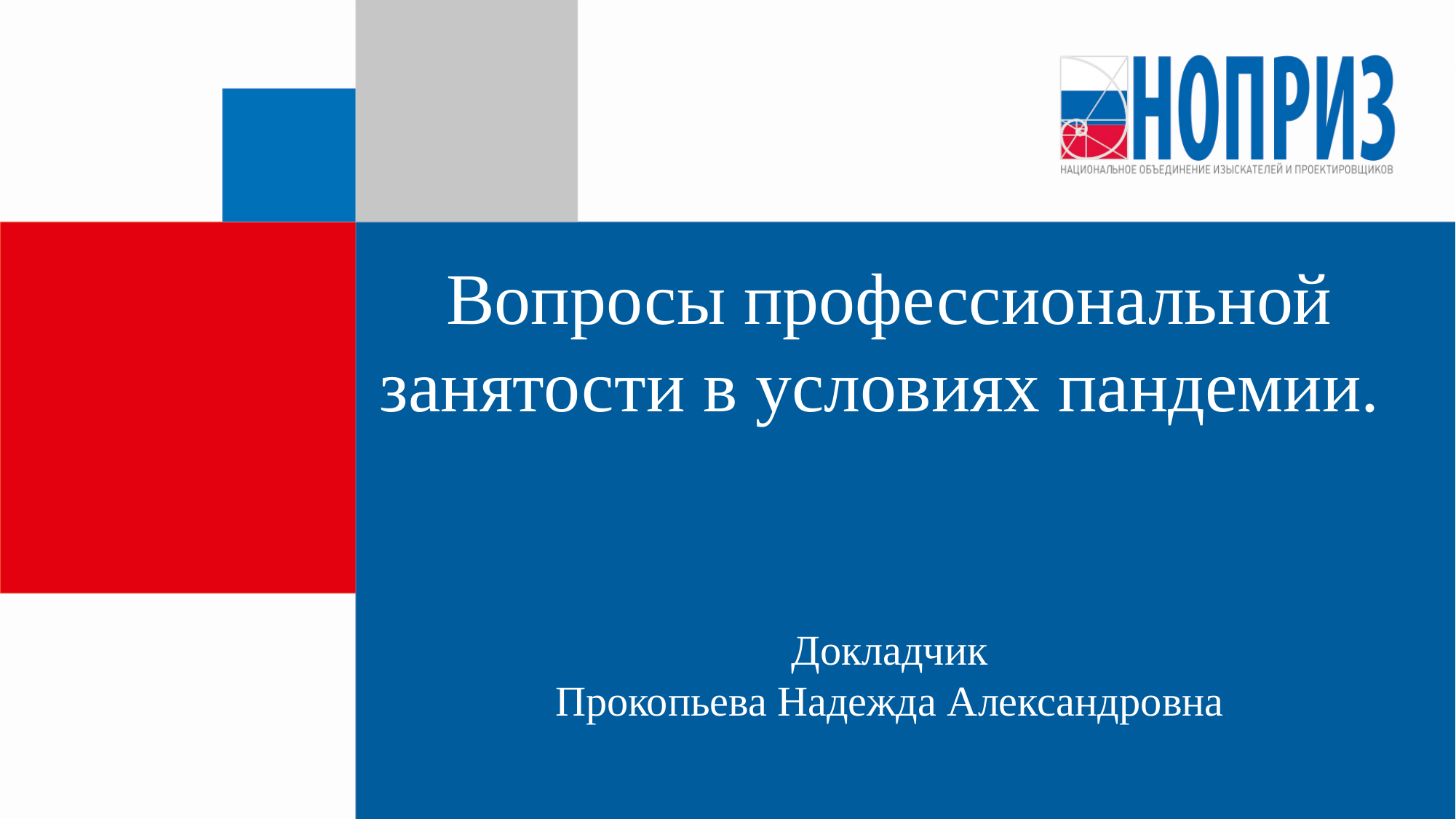

Вопросы профессиональной занятости в условиях пандемии.

Докладчик
Прокопьева Надежда Александровна